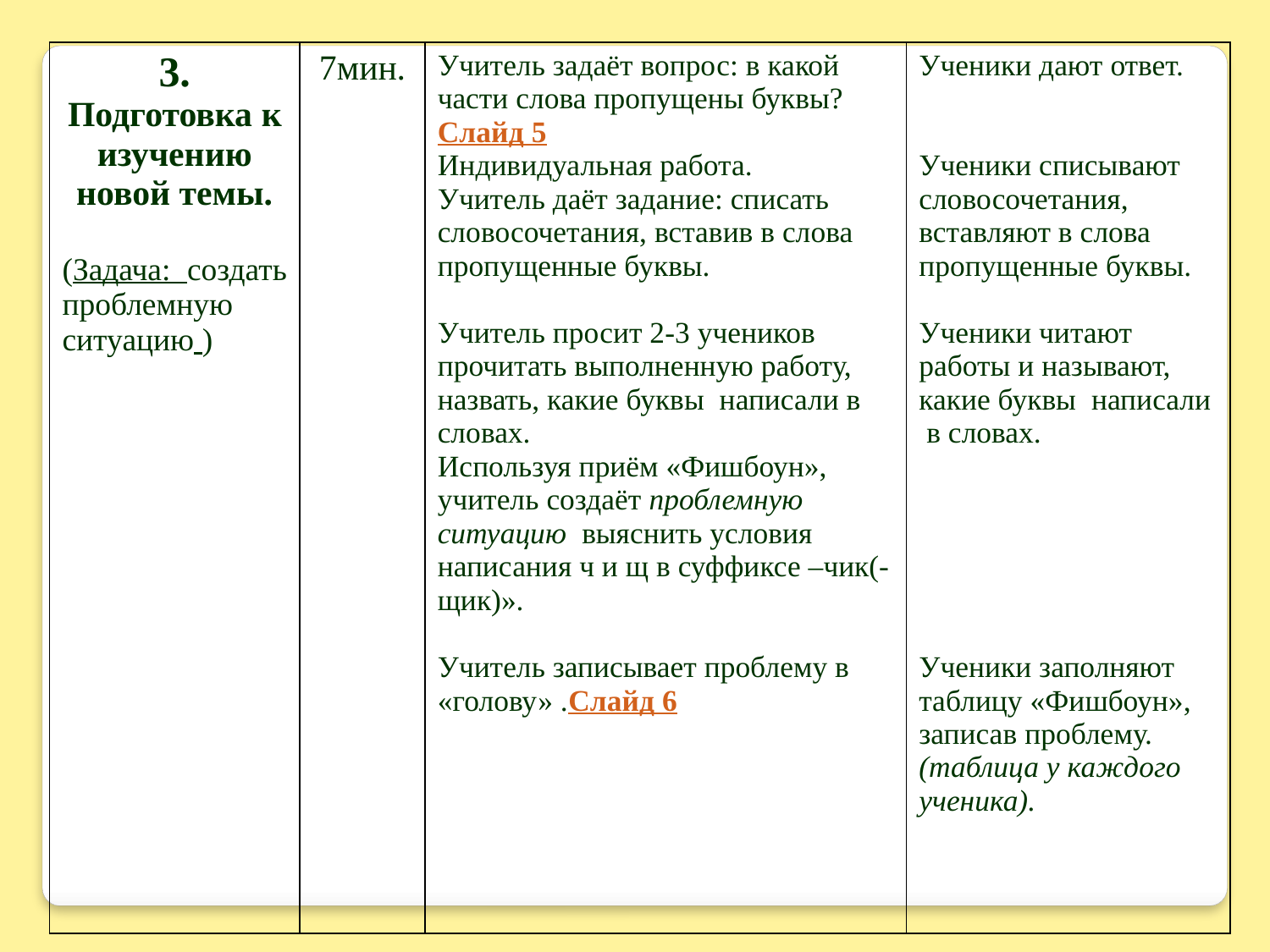

| 3. Подготовка к изучению новой темы. (Задача: создать проблемную ситуацию ) | 7мин. | Учитель задаёт вопрос: в какой части слова пропущены буквы? Слайд 5 Индивидуальная работа. Учитель даёт задание: списать словосочетания, вставив в слова пропущенные буквы. Учитель просит 2-3 учеников прочитать выполненную работу, назвать, какие буквы написали в словах. Используя приём «Фишбоун», учитель создаёт проблемную ситуацию выяснить условия написания ч и щ в суффиксе –чик(-щик)». Учитель записывает проблему в «голову» .Слайд 6 | Ученики дают ответ. Ученики списывают словосочетания, вставляют в слова пропущенные буквы. Ученики читают работы и называют, какие буквы написали в словах. Ученики заполняют таблицу «Фишбоун», записав проблему. (таблица у каждого ученика). |
| --- | --- | --- | --- |
|  |  |  |  |